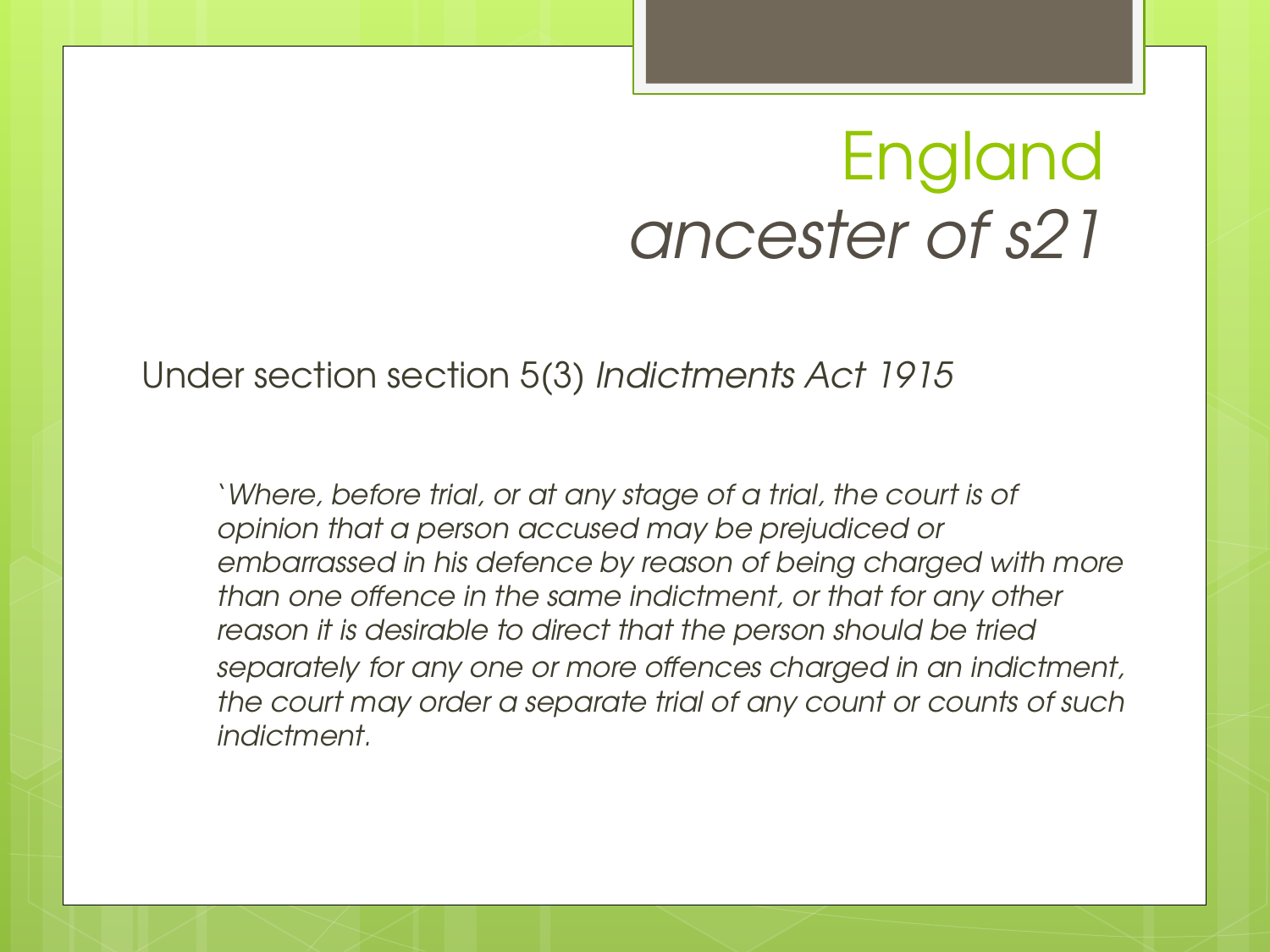

# England ancester of s21
Under section section 5(3) Indictments Act 1915

‘Where, before trial, or at any stage of a trial, the court is of opinion that a person accused may be prejudiced or embarrassed in his defence by reason of being charged with more than one offence in the same indictment, or that for any other reason it is desirable to direct that the person should be tried separately for any one or more offences charged in an indictment, the court may order a separate trial of any count or counts of such indictment.